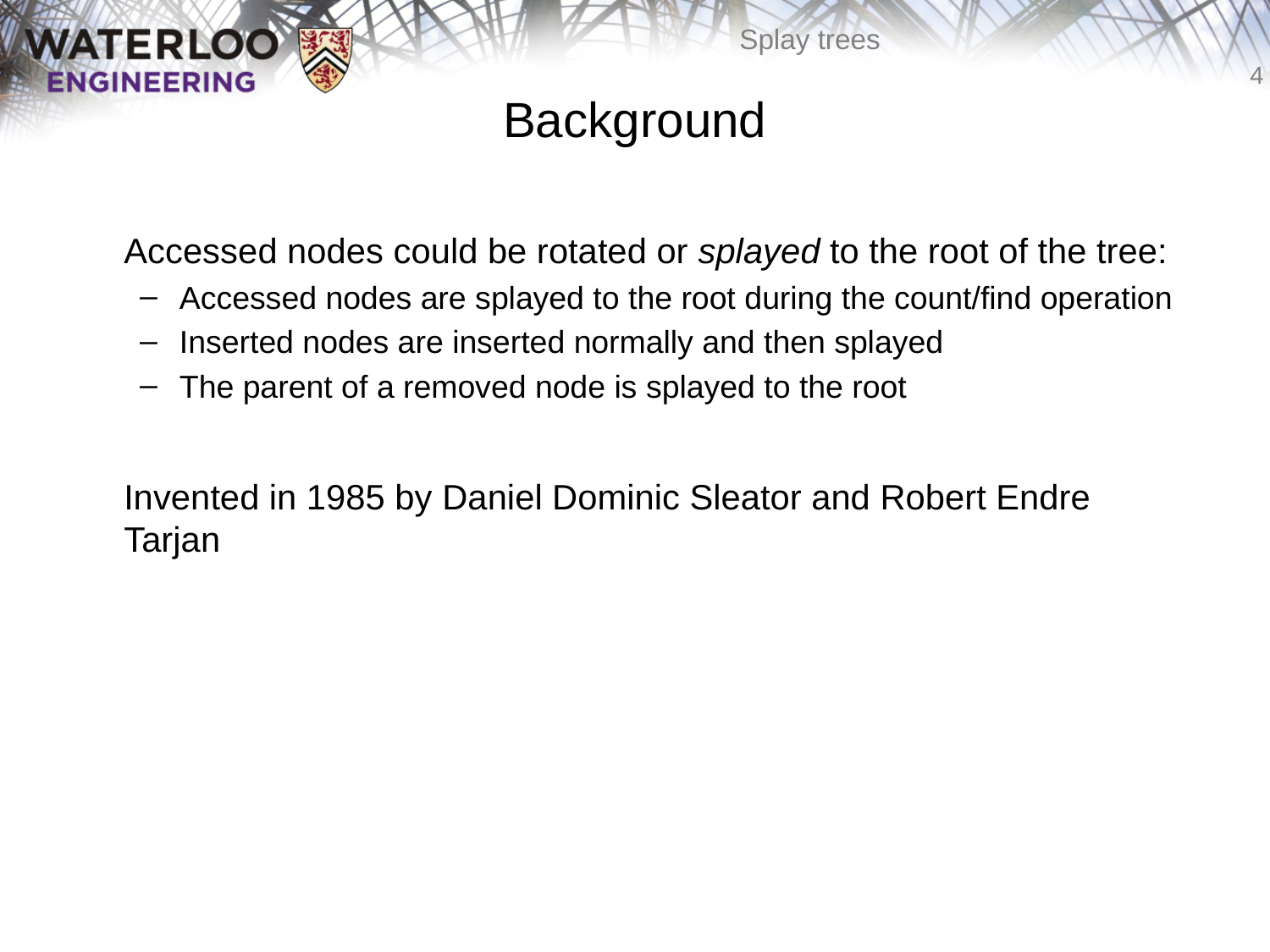

# Background
	Accessed nodes could be rotated or splayed to the root of the tree:
Accessed nodes are splayed to the root during the count/find operation
Inserted nodes are inserted normally and then splayed
The parent of a removed node is splayed to the root

	Invented in 1985 by Daniel Dominic Sleator and Robert Endre Tarjan